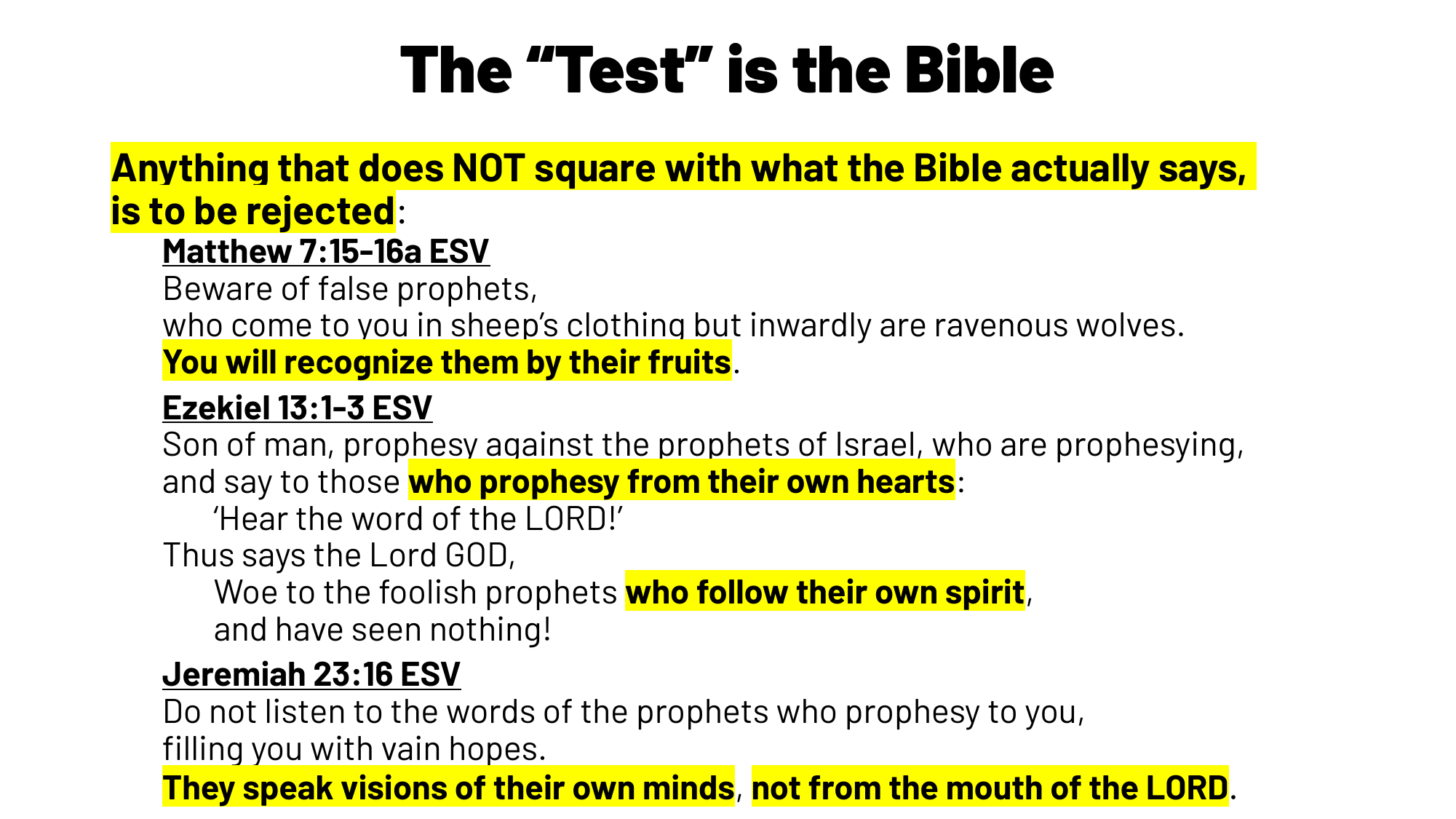

# The “Test” is the Bible
Anything that does NOT square with what the Bible actually says,
is to be rejected:
Matthew 7:15-16a ESV
Beware of false prophets,
who come to you in sheep’s clothing but inwardly are ravenous wolves.
You will recognize them by their fruits.
Ezekiel 13:1-3 ESV
Son of man, prophesy against the prophets of Israel, who are prophesying,
and say to those who prophesy from their own hearts:
‘Hear the word of the LORD!’
Thus says the Lord GOD,
Woe to the foolish prophets who follow their own spirit,
and have seen nothing!
Jeremiah 23:16 ESV
Do not listen to the words of the prophets who prophesy to you,
filling you with vain hopes.
They speak visions of their own minds, not from the mouth of the LORD.